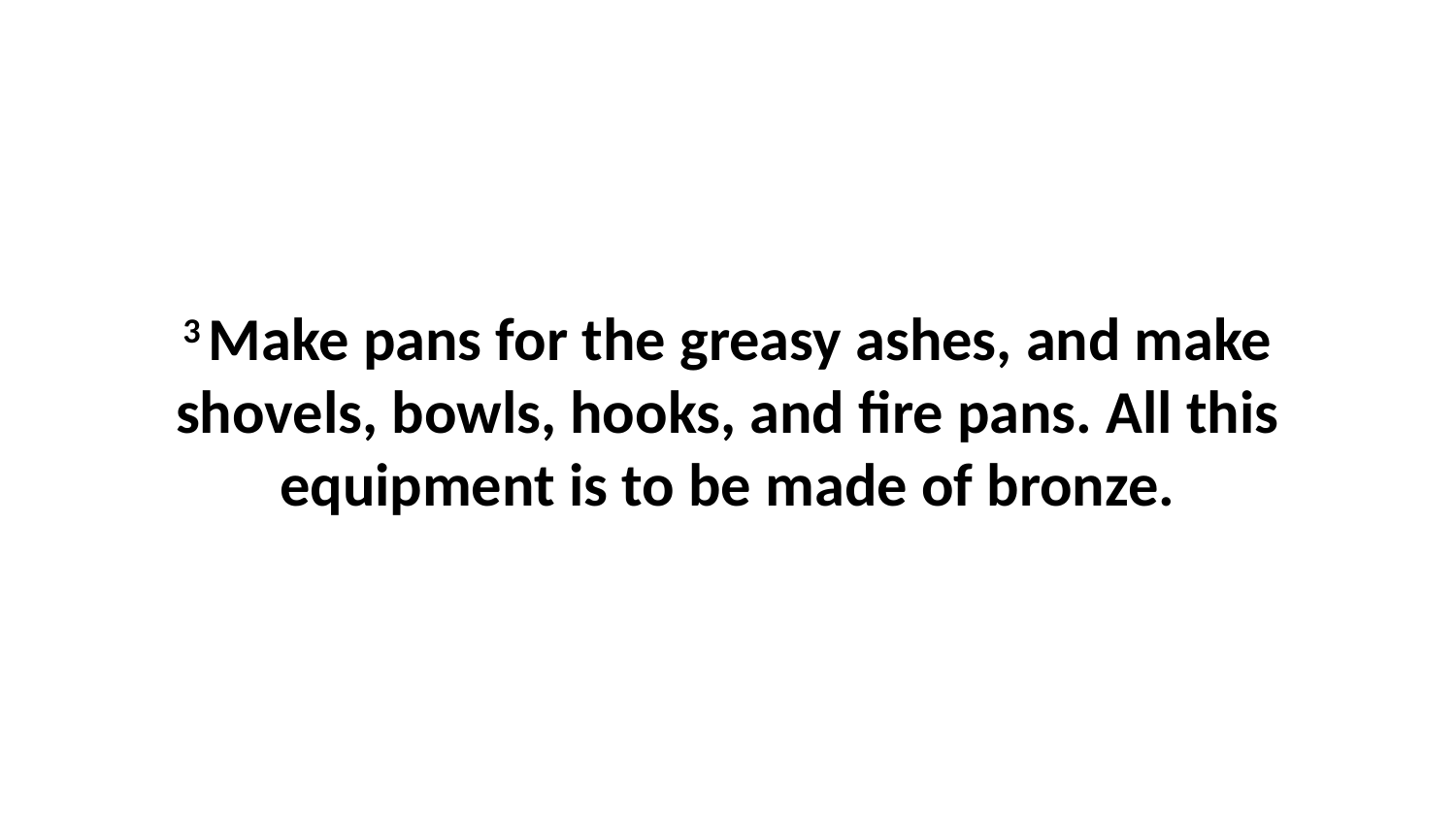

3 Make pans for the greasy ashes, and make shovels, bowls, hooks, and fire pans. All this equipment is to be made of bronze.